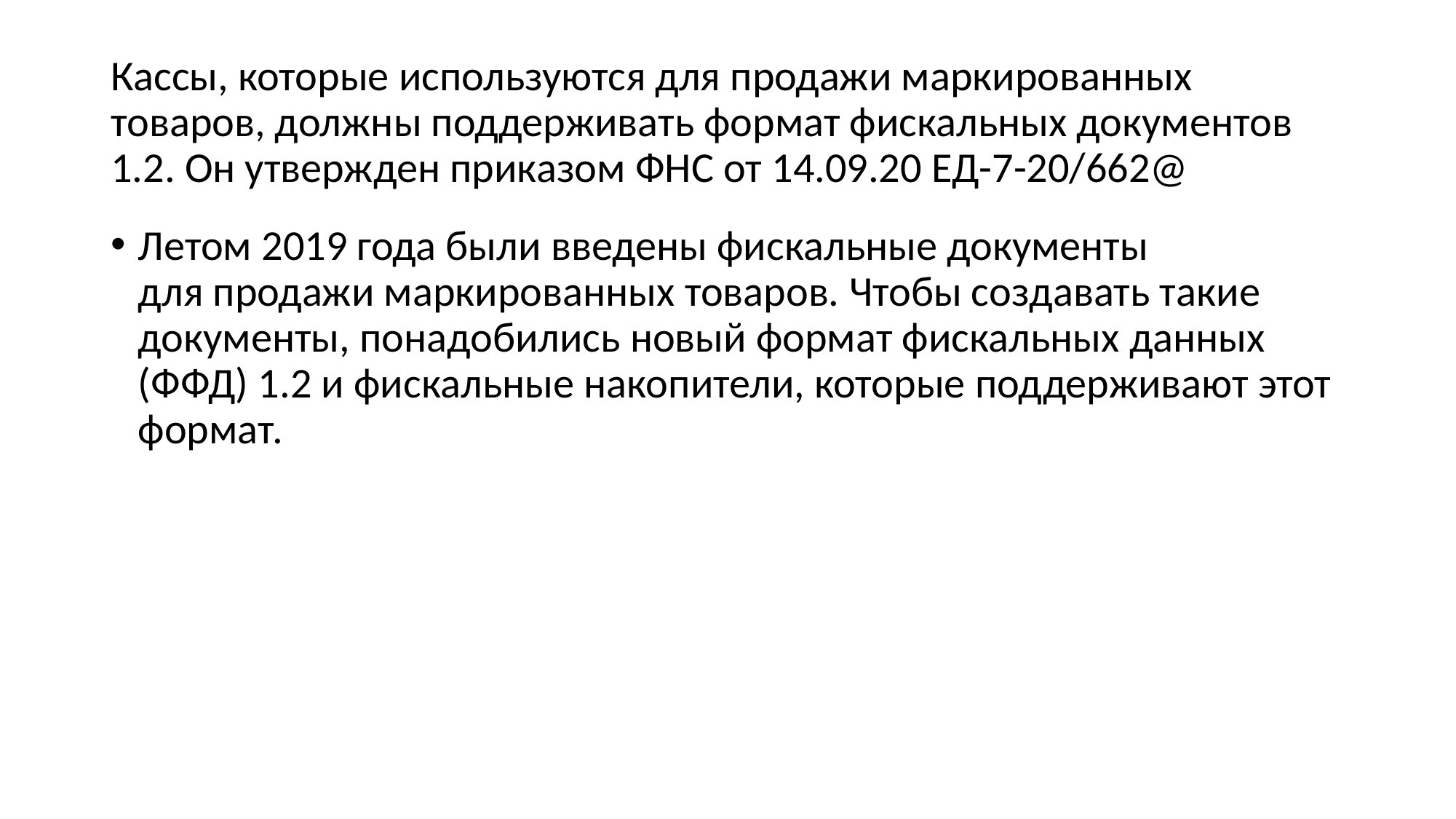

# Кассы, которые используются для продажи маркированных товаров, должны поддерживать формат фискальных документов 1.2. Он утвержден приказом ФНС от 14.09.20 ЕД-7-20/662@
Летом 2019 года были введены фискальные документы для продажи маркированных товаров. Чтобы создавать такие документы, понадобились новый формат фискальных данных (ФФД) 1.2 и фискальные накопители, которые поддерживают этот формат.